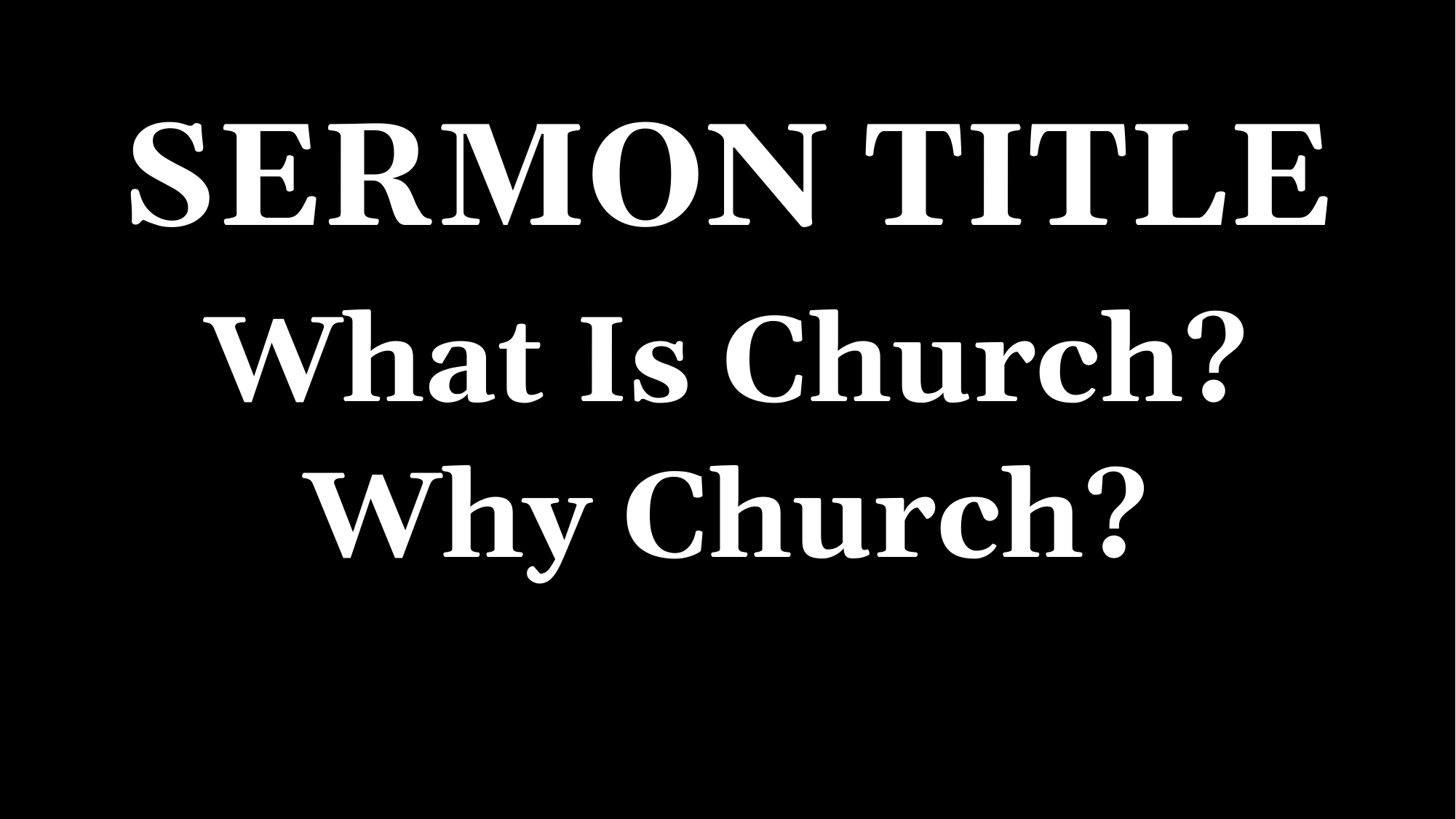

SERMON TITLE
What Is Church?
Why Church?